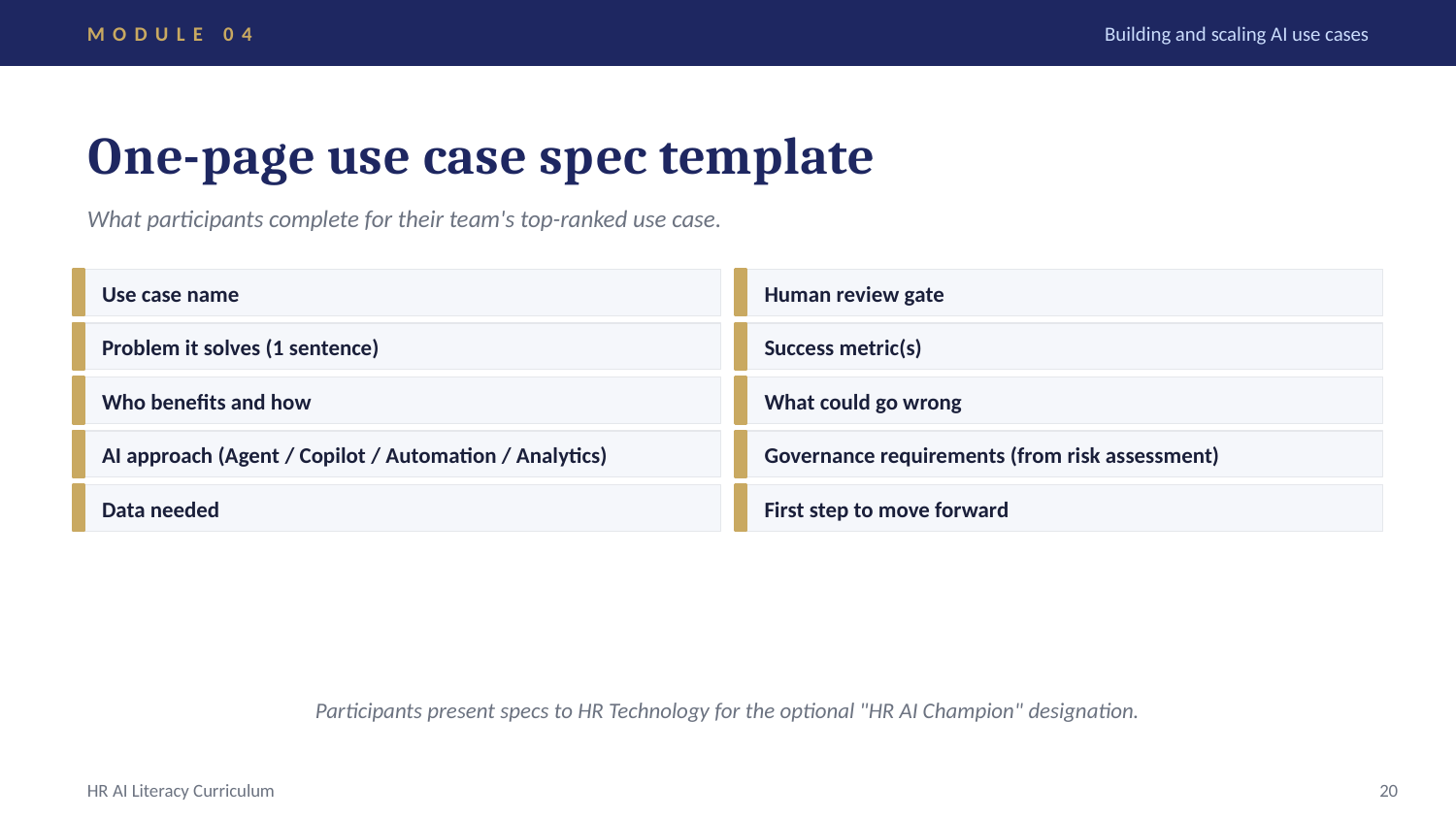

MODULE 04
Building and scaling AI use cases
One-page use case spec template
What participants complete for their team's top-ranked use case.

Use case name
Human review gate

Problem it solves (1 sentence)
Success metric(s)

Who benefits and how
What could go wrong

AI approach (Agent / Copilot / Automation / Analytics)
Governance requirements (from risk assessment)

Data needed
First step to move forward
Participants present specs to HR Technology for the optional "HR AI Champion" designation.
HR AI Literacy Curriculum
20